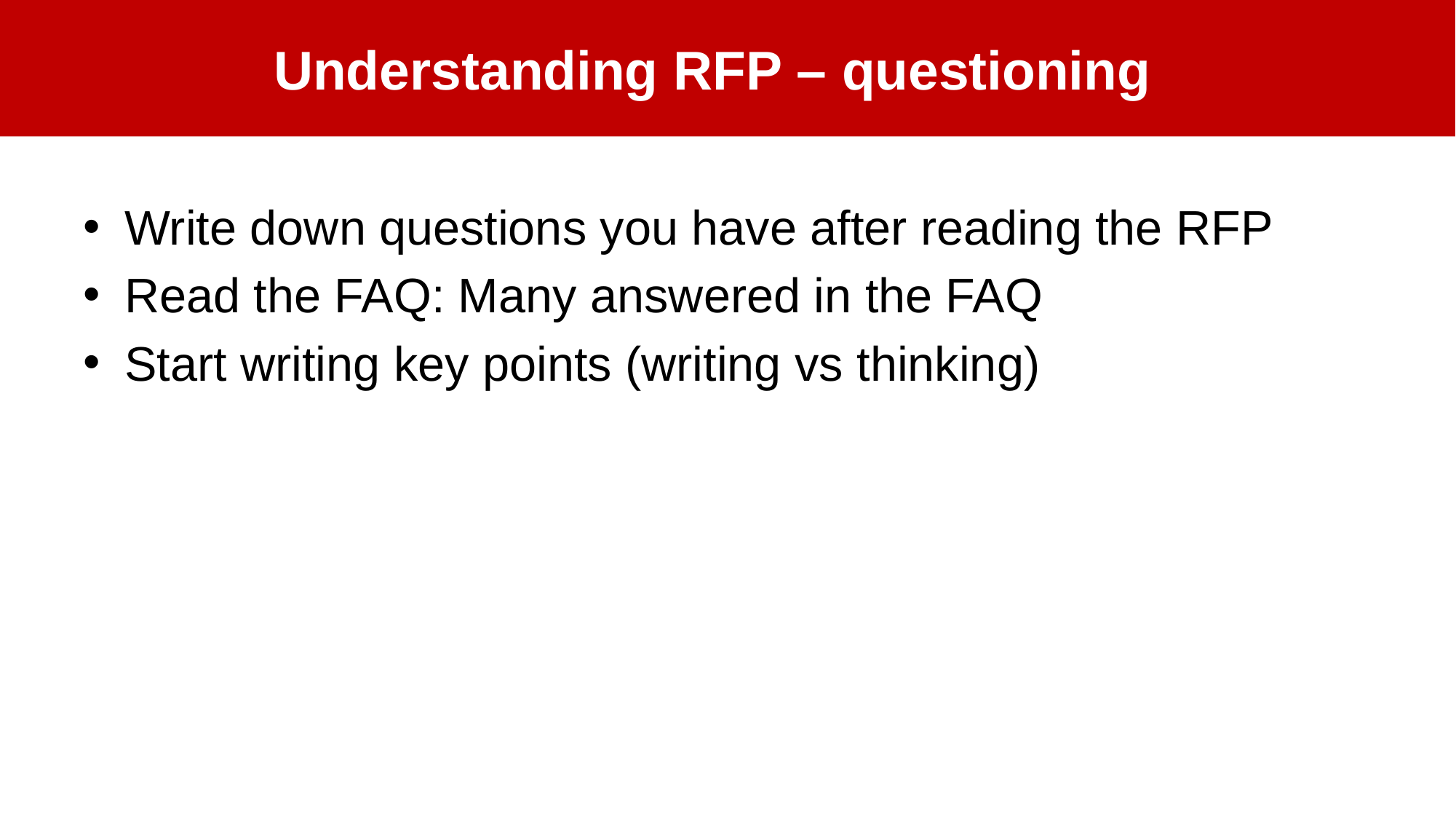

# Understanding RFP – questioning
Write down questions you have after reading the RFP
Read the FAQ: Many answered in the FAQ
Start writing key points (writing vs thinking)